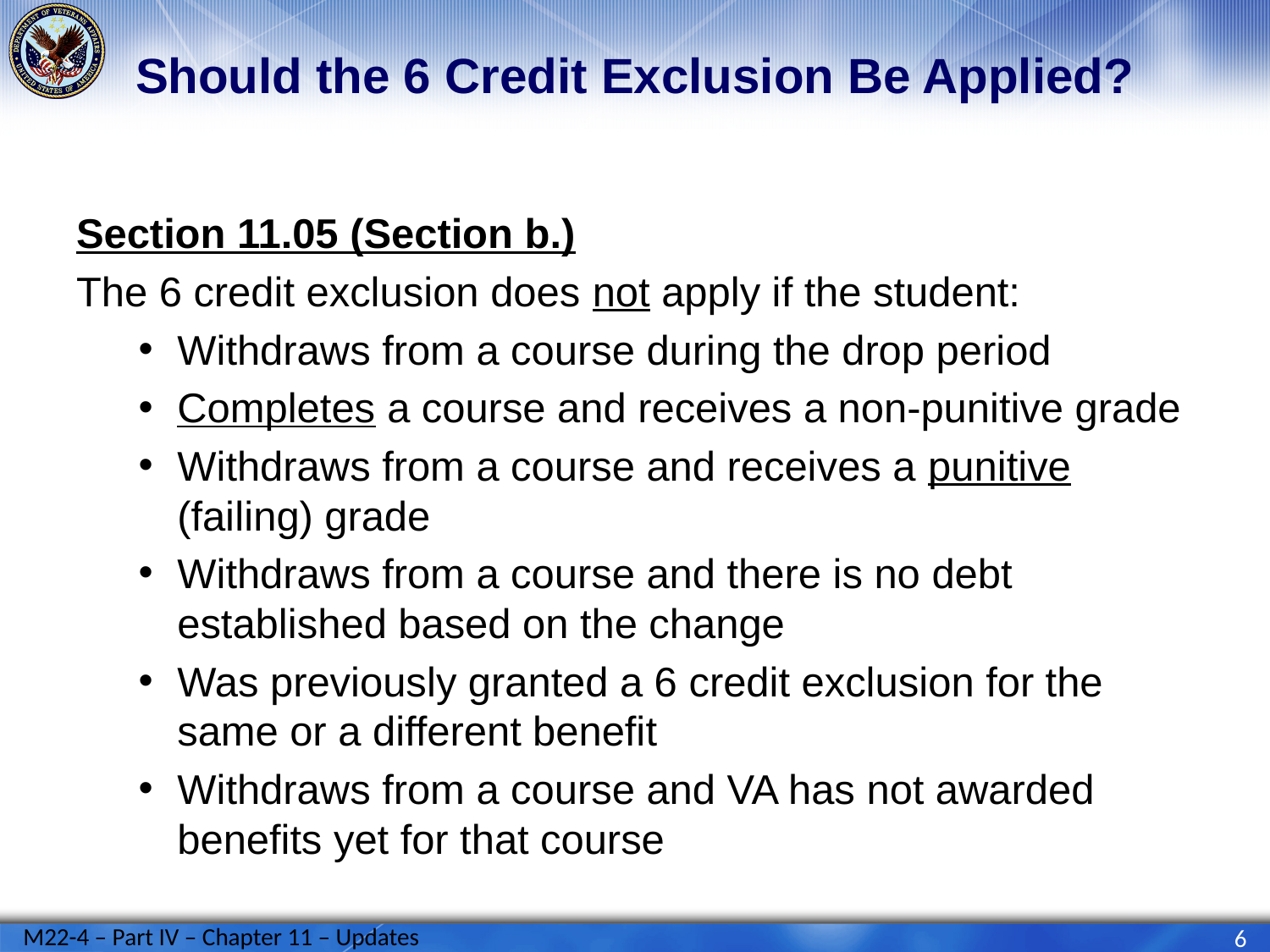

# Should the 6 Credit Exclusion Be Applied?
Section 11.05 (Section b.)
The 6 credit exclusion does not apply if the student:
Withdraws from a course during the drop period
Completes a course and receives a non-punitive grade
Withdraws from a course and receives a punitive (failing) grade
Withdraws from a course and there is no debt established based on the change
Was previously granted a 6 credit exclusion for the same or a different benefit
Withdraws from a course and VA has not awarded benefits yet for that course
M22-4 – Part IV – Chapter 11 – Updates
6